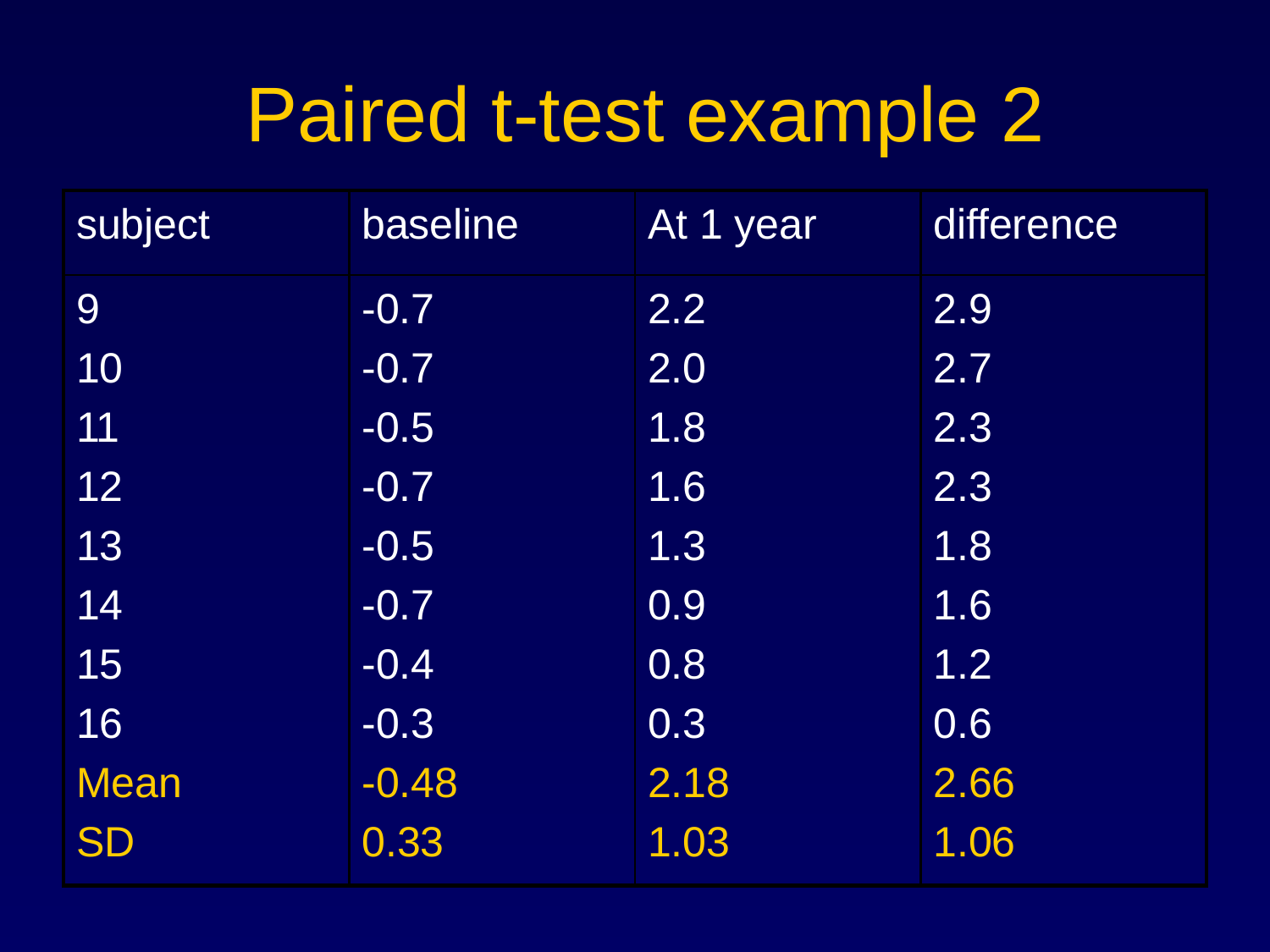

Paired t-test example 2
subject
baseline
At 1 year
difference
9
10
11
12
13
14
15
16
Mean
SD
-0.7
-0.7
-0.5
-0.7
-0.5
-0.7
-0.4
-0.3
-0.48
0.33
2.2
2.0
1.8
1.6
1.3
0.9
0.8
0.3
2.18
1.03
2.9
2.7
2.3
2.3
1.8
1.6
1.2
0.6
2.66
1.06